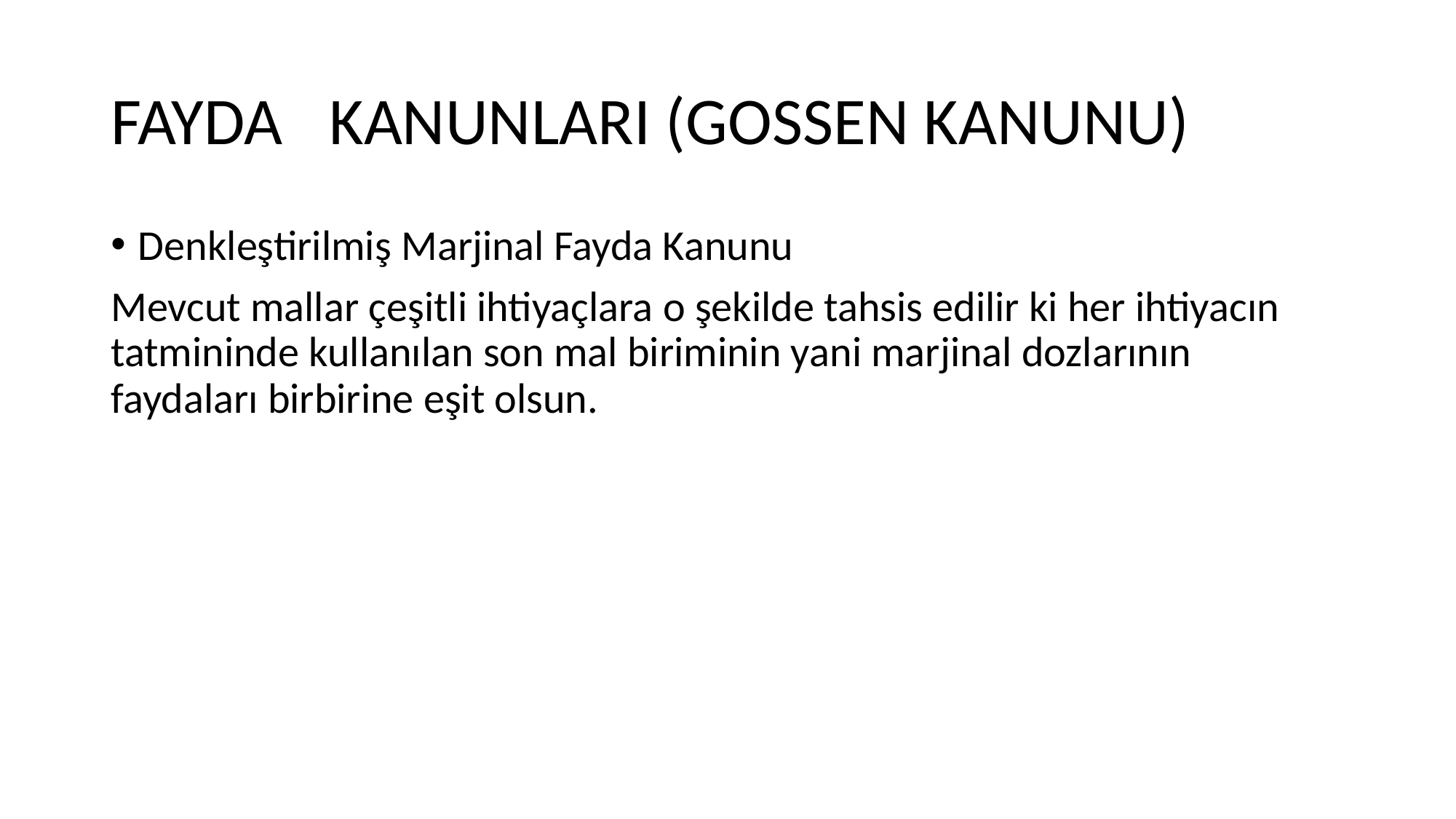

# FAYDA	KANUNLARI (GOSSEN KANUNU)
Denkleştirilmiş Marjinal Fayda Kanunu
Mevcut mallar çeşitli ihtiyaçlara o şekilde tahsis edilir ki her ihtiyacın tatmininde kullanılan son mal biriminin yani marjinal dozlarının faydaları birbirine eşit olsun.